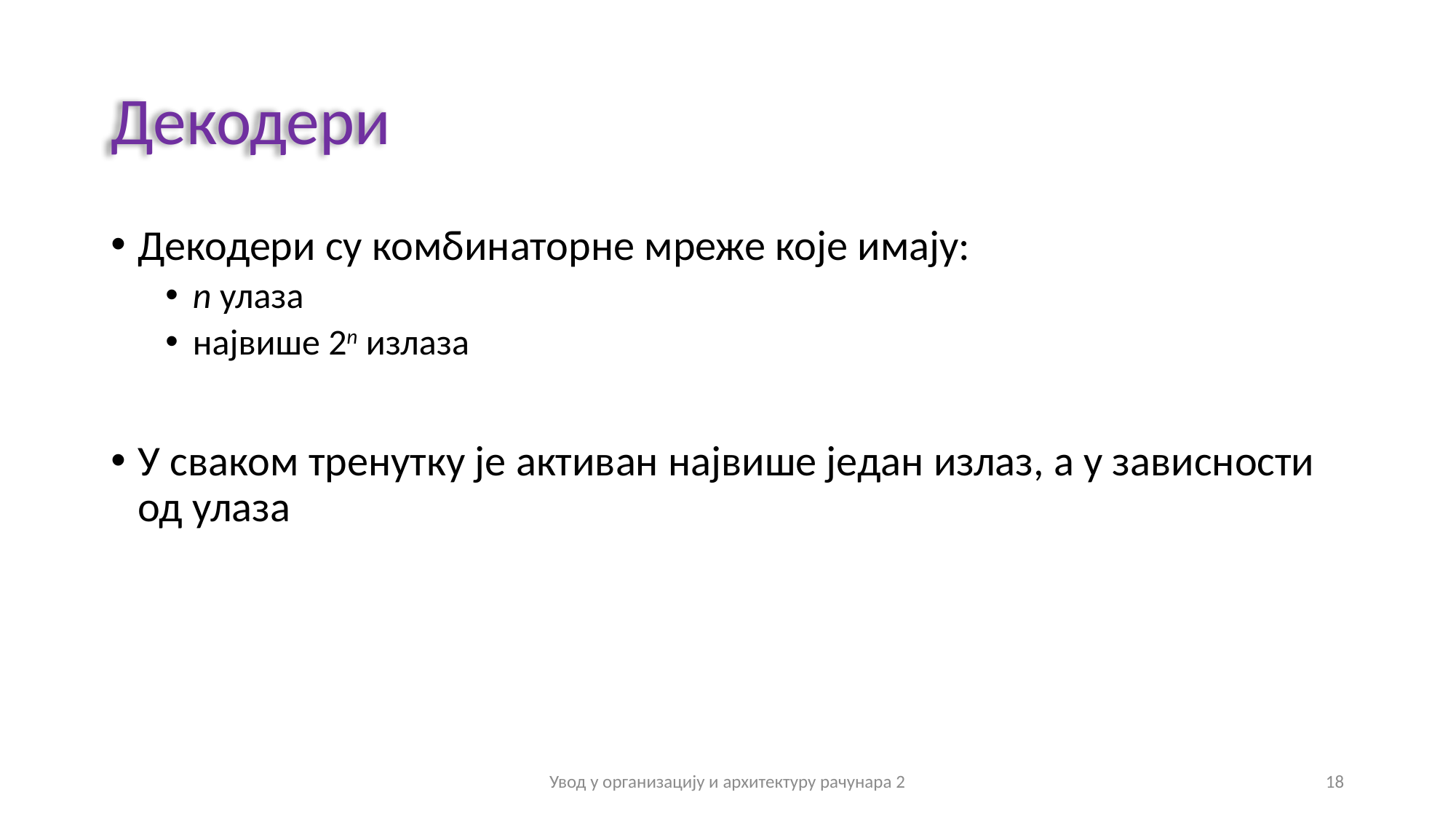

# Декодери
Декодери су комбинаторне мреже које имају:
n улаза
највише 2n излаза

У сваком тренутку је активан највише један излаз, а у зависности од улаза
Увод у организацију и архитектуру рачунара 2
18